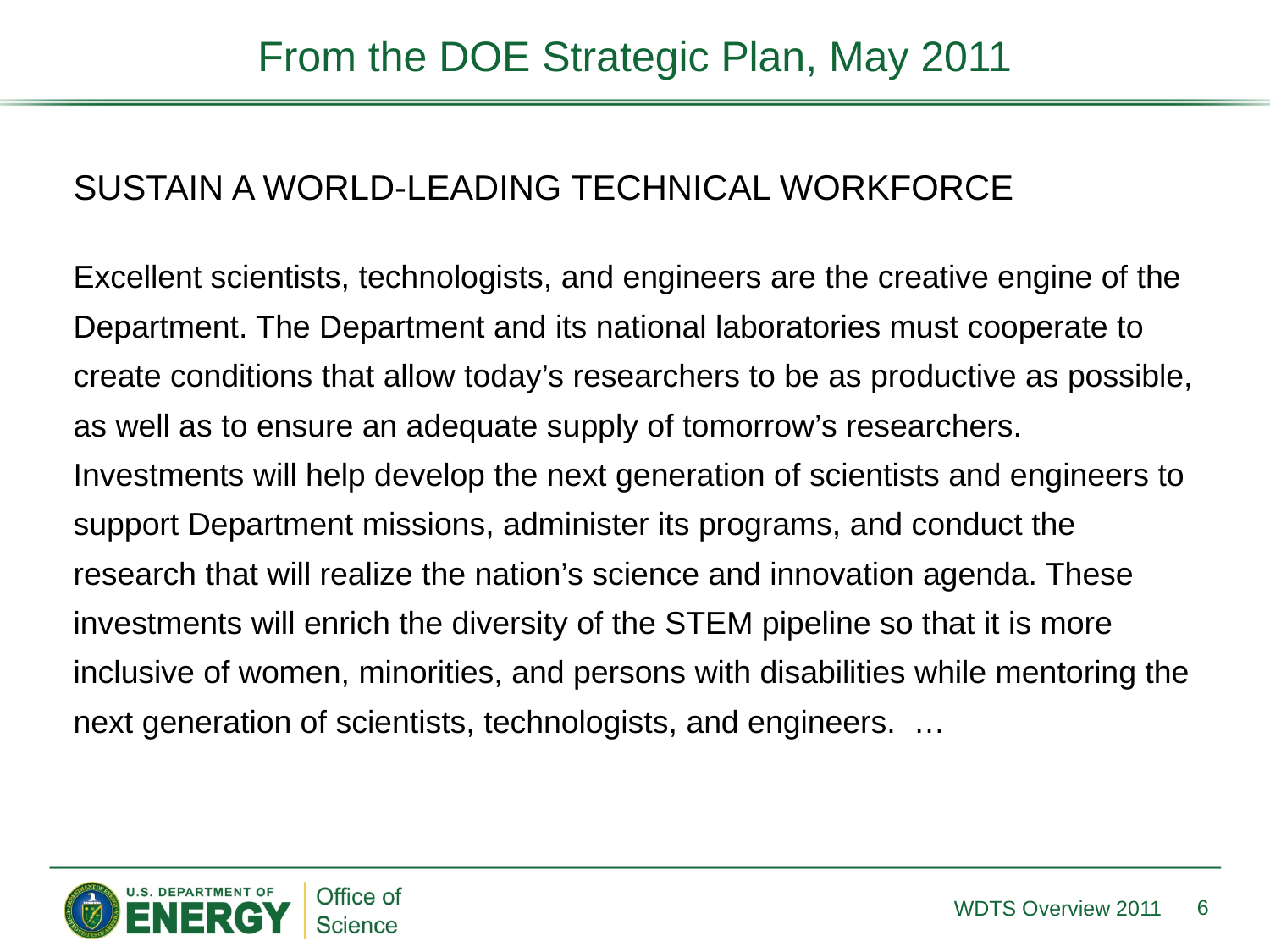

From the DOE Strategic Plan, May 2011
SUSTAIN A WORLD-LEADING TECHNICAL WORKFORCE

Excellent scientists, technologists, and engineers are the creative engine of the Department. The Department and its national laboratories must cooperate to create conditions that allow today’s researchers to be as productive as possible, as well as to ensure an adequate supply of tomorrow’s researchers. Investments will help develop the next generation of scientists and engineers to support Department missions, administer its programs, and conduct the research that will realize the nation’s science and innovation agenda. These investments will enrich the diversity of the STEM pipeline so that it is more inclusive of women, minorities, and persons with disabilities while mentoring the next generation of scientists, technologists, and engineers.  …

6
WDTS Overview 2011